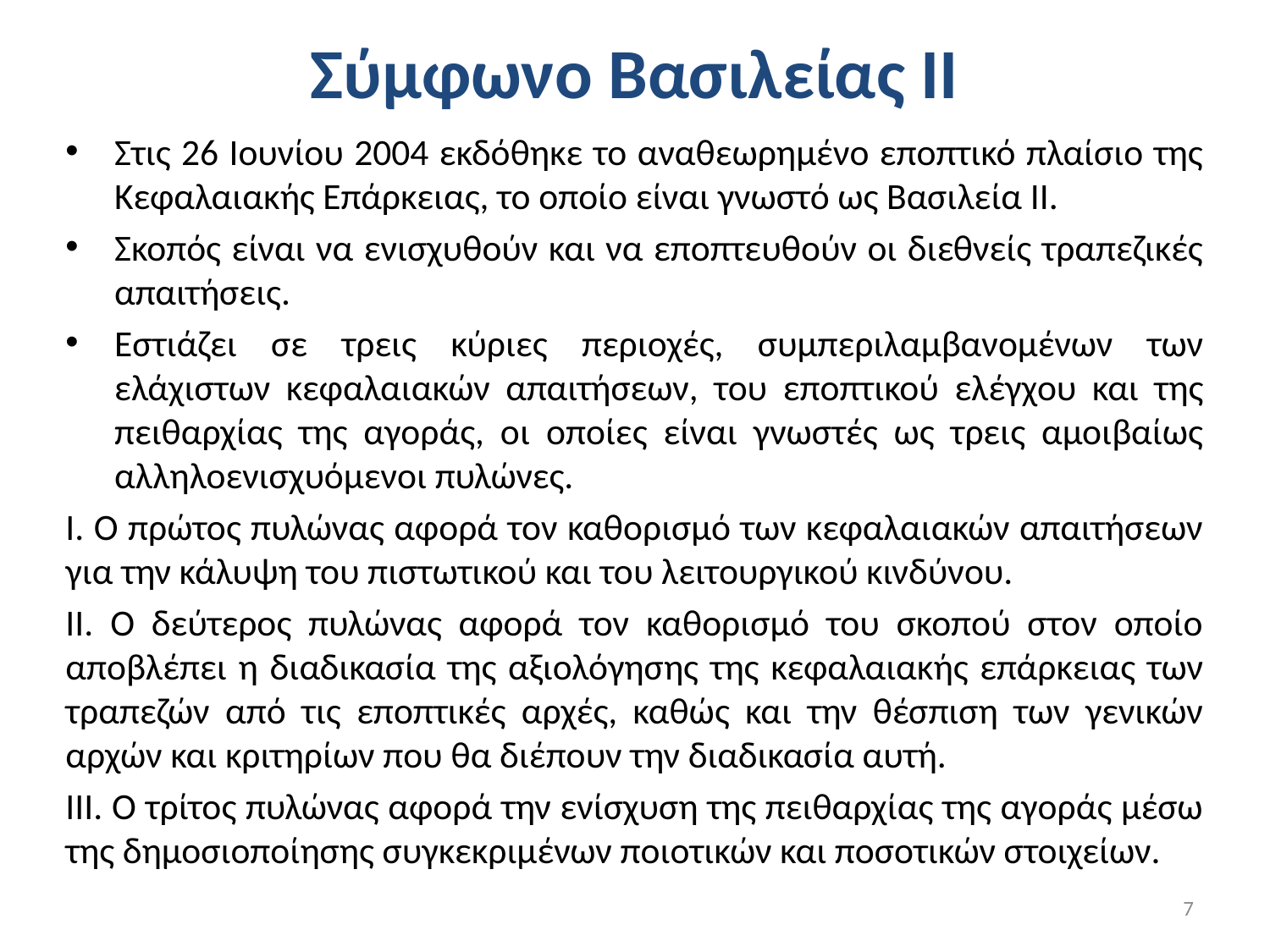

# Σύμφωνο Βασιλείας ΙΙ
Στις 26 Ιουνίου 2004 εκδόθηκε το αναθεωρημένο εποπτικό πλαίσιο της Κεφαλαιακής Επάρκειας, το οποίο είναι γνωστό ως Βασιλεία ΙΙ.
Σκοπός είναι να ενισχυθούν και να εποπτευθούν οι διεθνείς τραπεζικές απαιτήσεις.
Εστιάζει σε τρεις κύριες περιοχές, συμπεριλαμβανομένων των ελάχιστων κεφαλαιακών απαιτήσεων, του εποπτικού ελέγχου και της πειθαρχίας της αγοράς, οι οποίες είναι γνωστές ως τρεις αμοιβαίως αλληλοενισχυόμενοι πυλώνες.
I. Ο πρώτος πυλώνας αφορά τον καθορισμό των κεφαλαιακών απαιτήσεων για την κάλυψη του πιστωτικού και του λειτουργικού κινδύνου.
II. Ο δεύτερος πυλώνας αφορά τον καθορισμό του σκοπού στον οποίο αποβλέπει η διαδικασία της αξιολόγησης της κεφαλαιακής επάρκειας των τραπεζών από τις εποπτικές αρχές, καθώς και την θέσπιση των γενικών αρχών και κριτηρίων που θα διέπουν την διαδικασία αυτή.
ΙΙΙ. Ο τρίτος πυλώνας αφορά την ενίσχυση της πειθαρχίας της αγοράς μέσω της δημοσιοποίησης συγκεκριμένων ποιοτικών και ποσοτικών στοιχείων.

7